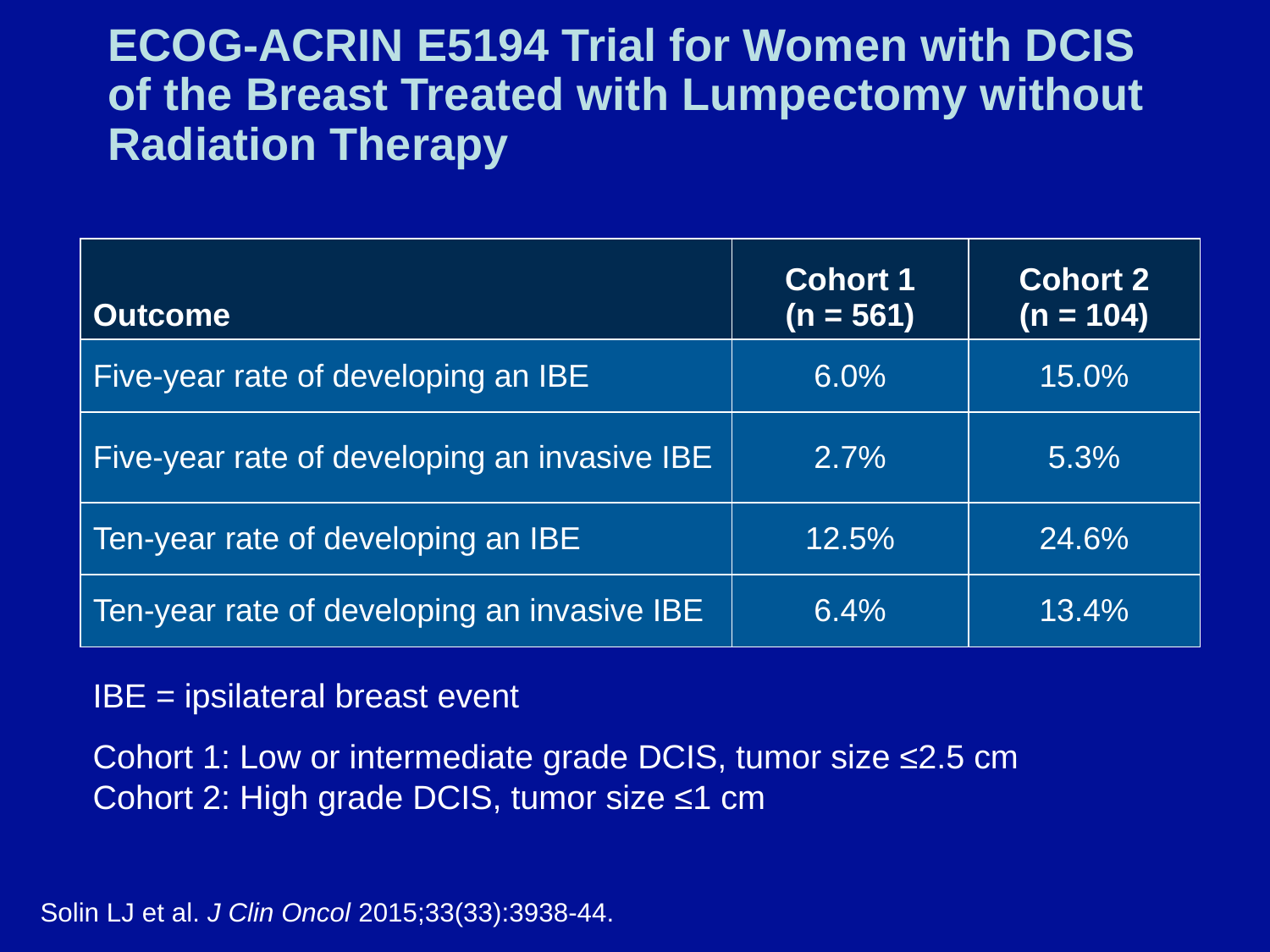

# ECOG-ACRIN E5194 Trial for Women with DCIS of the Breast Treated with Lumpectomy without Radiation Therapy
| Outcome | Cohort 1 (n = 561) | Cohort 2 (n = 104) |
| --- | --- | --- |
| Five-year rate of developing an IBE | 6.0% | 15.0% |
| Five-year rate of developing an invasive IBE | 2.7% | 5.3% |
| Ten-year rate of developing an IBE | 12.5% | 24.6% |
| Ten-year rate of developing an invasive IBE | 6.4% | 13.4% |
IBE = ipsilateral breast event
Cohort 1: Low or intermediate grade DCIS, tumor size ≤2.5 cm
Cohort 2: High grade DCIS, tumor size ≤1 cm
Solin LJ et al. J Clin Oncol 2015;33(33):3938-44.